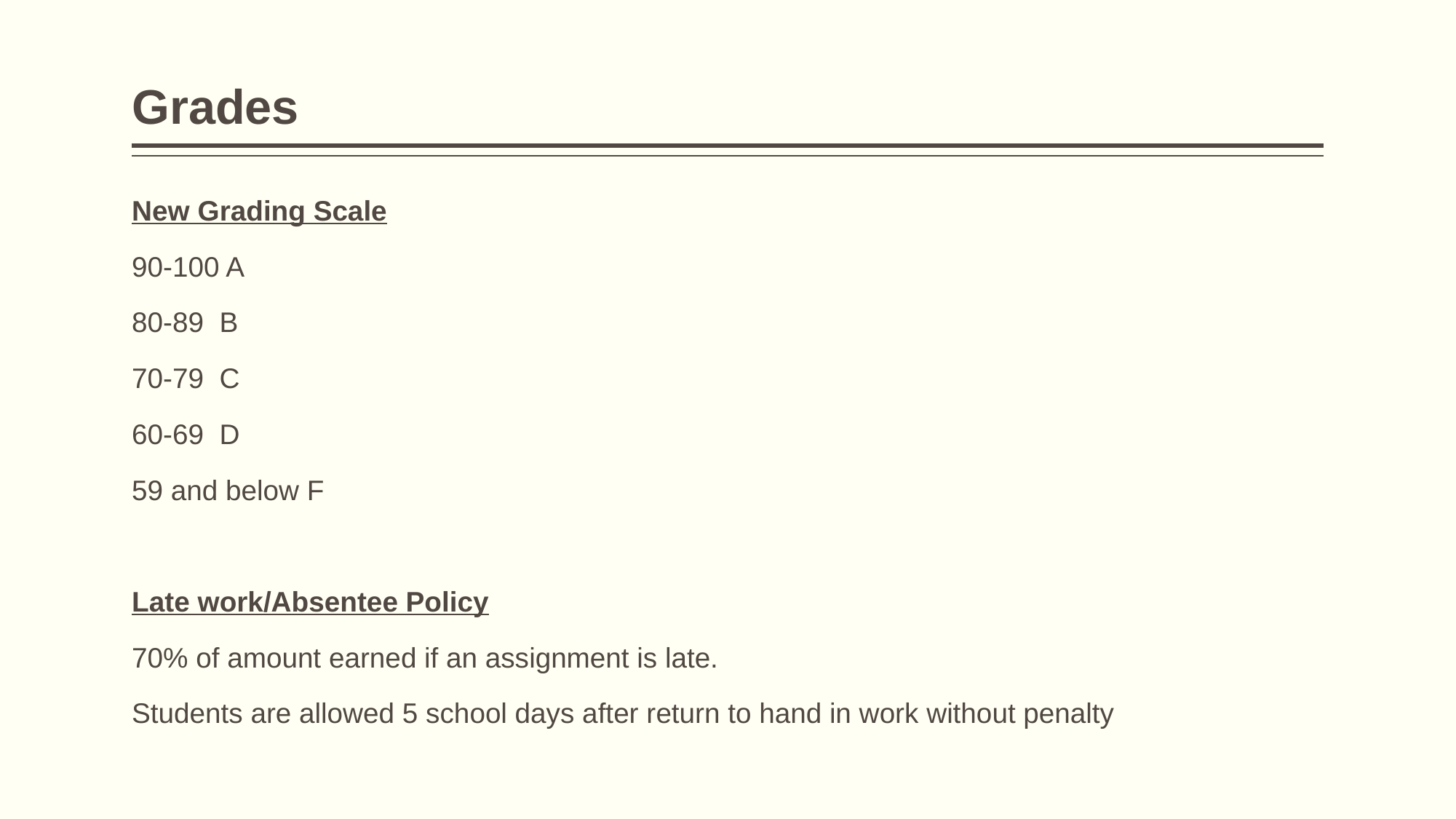

# Grades
New Grading Scale
90-100 A
80-89  B
70-79  C
60-69  D
59 and below F

Late work/Absentee Policy
70% of amount earned if an assignment is late.
Students are allowed 5 school days after return to hand in work without penalty